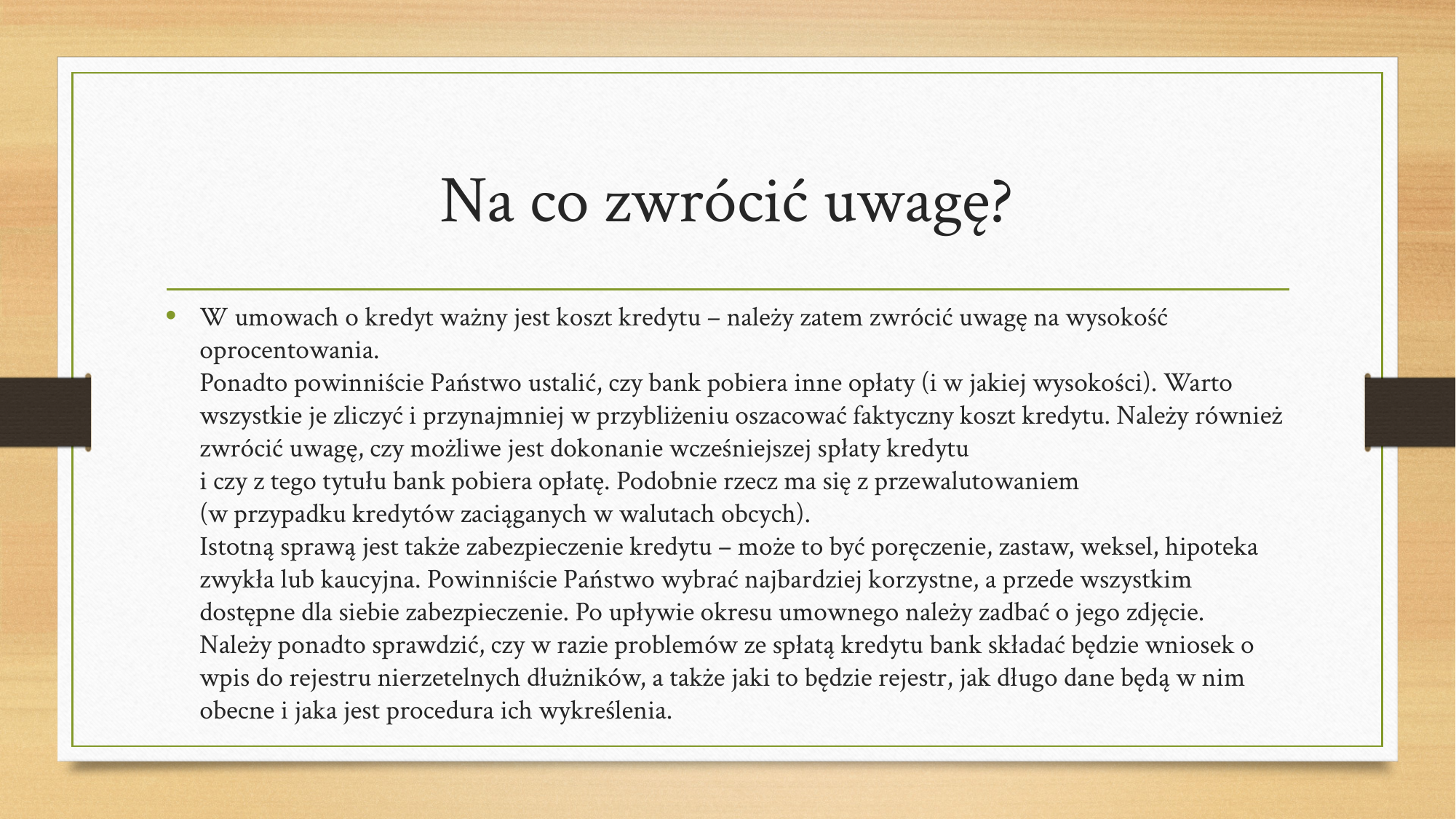

# Na co zwrócić uwagę?
W umowach o kredyt ważny jest koszt kredytu – należy zatem zwrócić uwagę na wysokość oprocentowania.
Ponadto powinniście Państwo ustalić, czy bank pobiera inne opłaty (i w jakiej wysokości). Warto wszystkie je zliczyć i przynajmniej w przybliżeniu oszacować faktyczny koszt kredytu. Należy również zwrócić uwagę, czy możliwe jest dokonanie wcześniejszej spłaty kredytu
i czy z tego tytułu bank pobiera opłatę. Podobnie rzecz ma się z przewalutowaniem
(w przypadku kredytów zaciąganych w walutach obcych).
Istotną sprawą jest także zabezpieczenie kredytu – może to być poręczenie, zastaw, weksel, hipoteka zwykła lub kaucyjna. Powinniście Państwo wybrać najbardziej korzystne, a przede wszystkim  dostępne dla siebie zabezpieczenie. Po upływie okresu umownego należy zadbać o jego zdjęcie.
Należy ponadto sprawdzić, czy w razie problemów ze spłatą kredytu bank składać będzie wniosek o wpis do rejestru nierzetelnych dłużników, a także jaki to będzie rejestr, jak długo dane będą w nim obecne i jaka jest procedura ich wykreślenia.